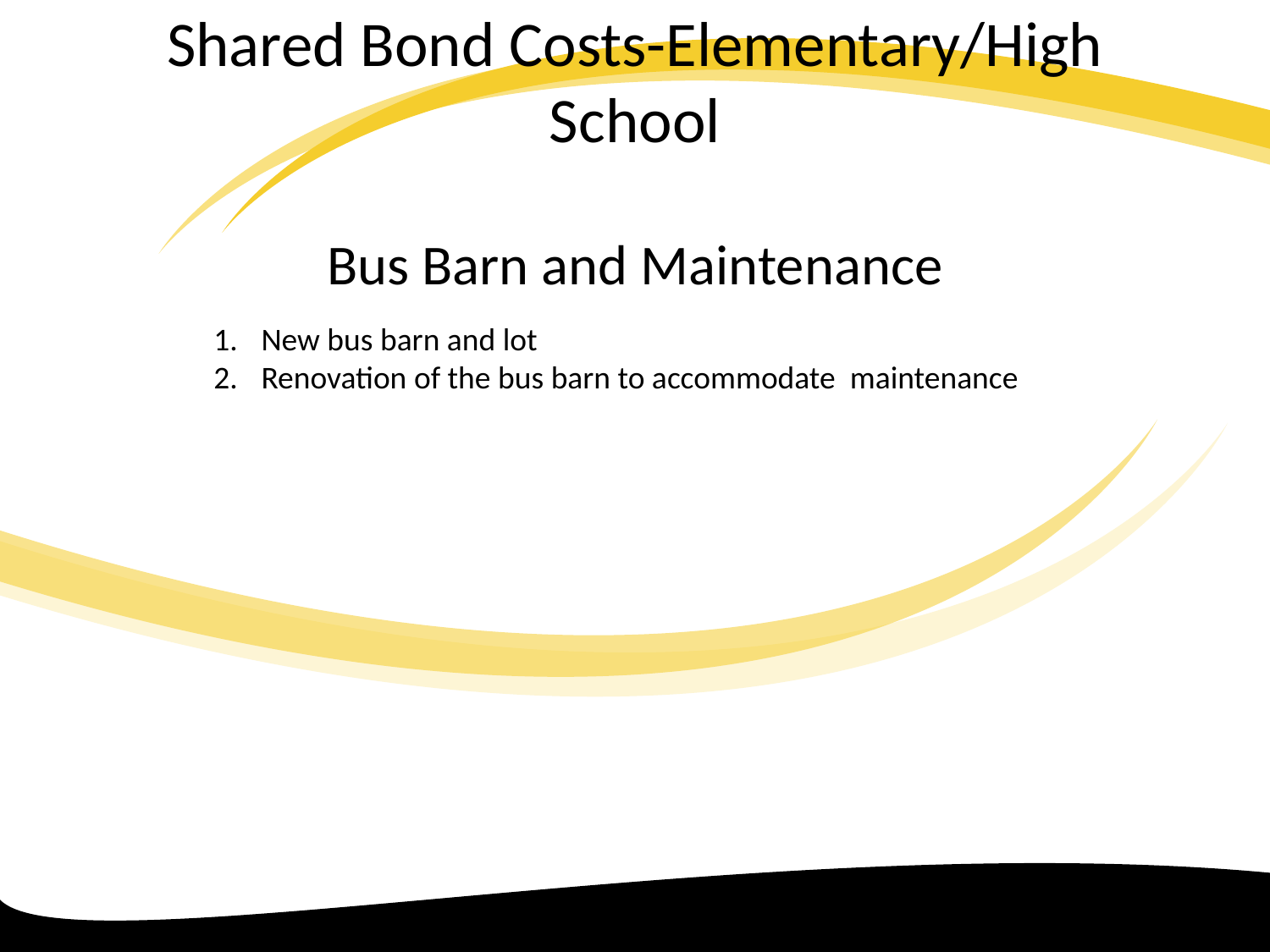

# Shared Bond Costs-Elementary/High School
Bus Barn and Maintenance

New bus barn and lot
Renovation of the bus barn to accommodate  maintenance